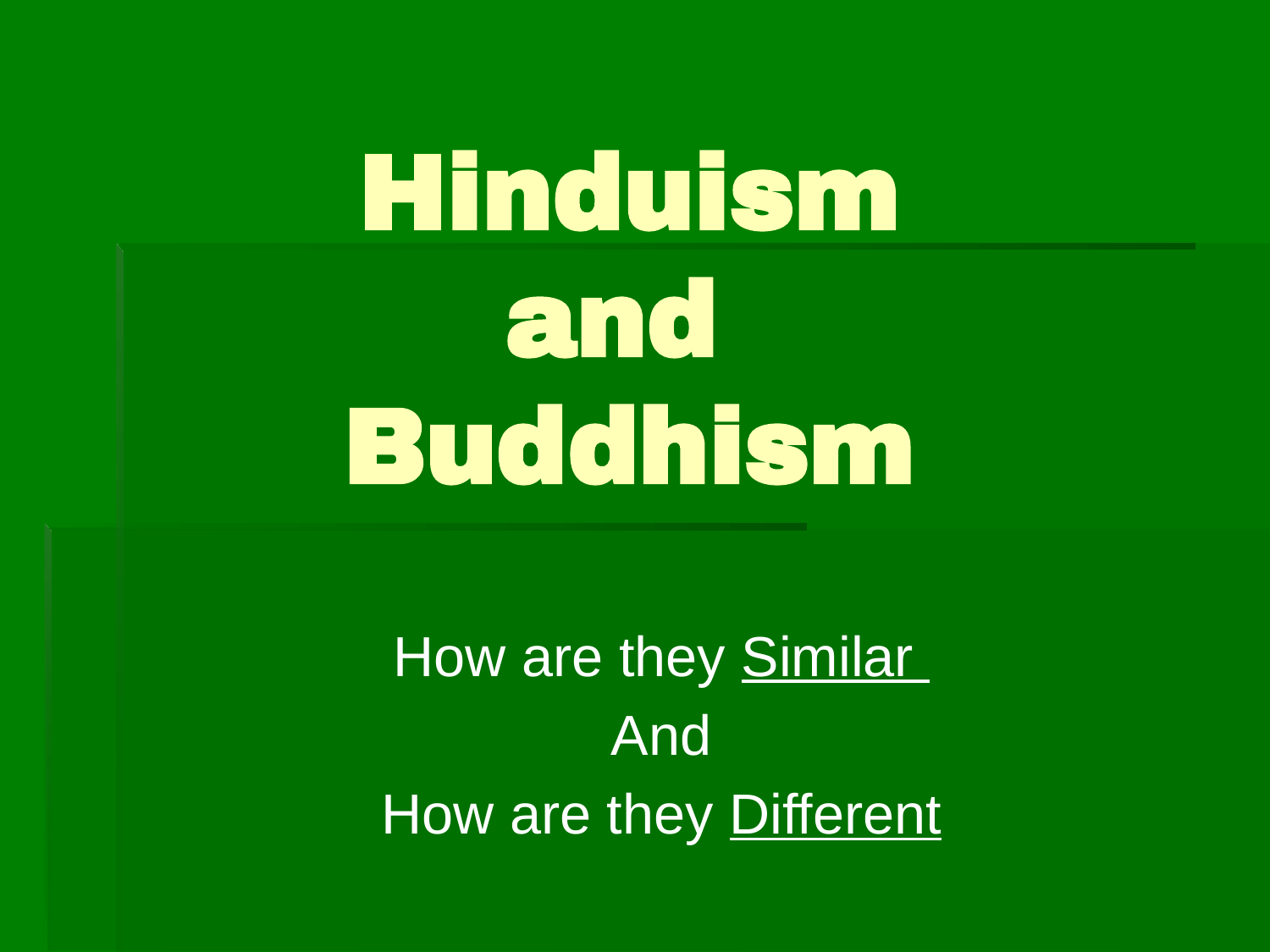

# Hinduism and Buddhism
How are they Similar
And
How are they Different